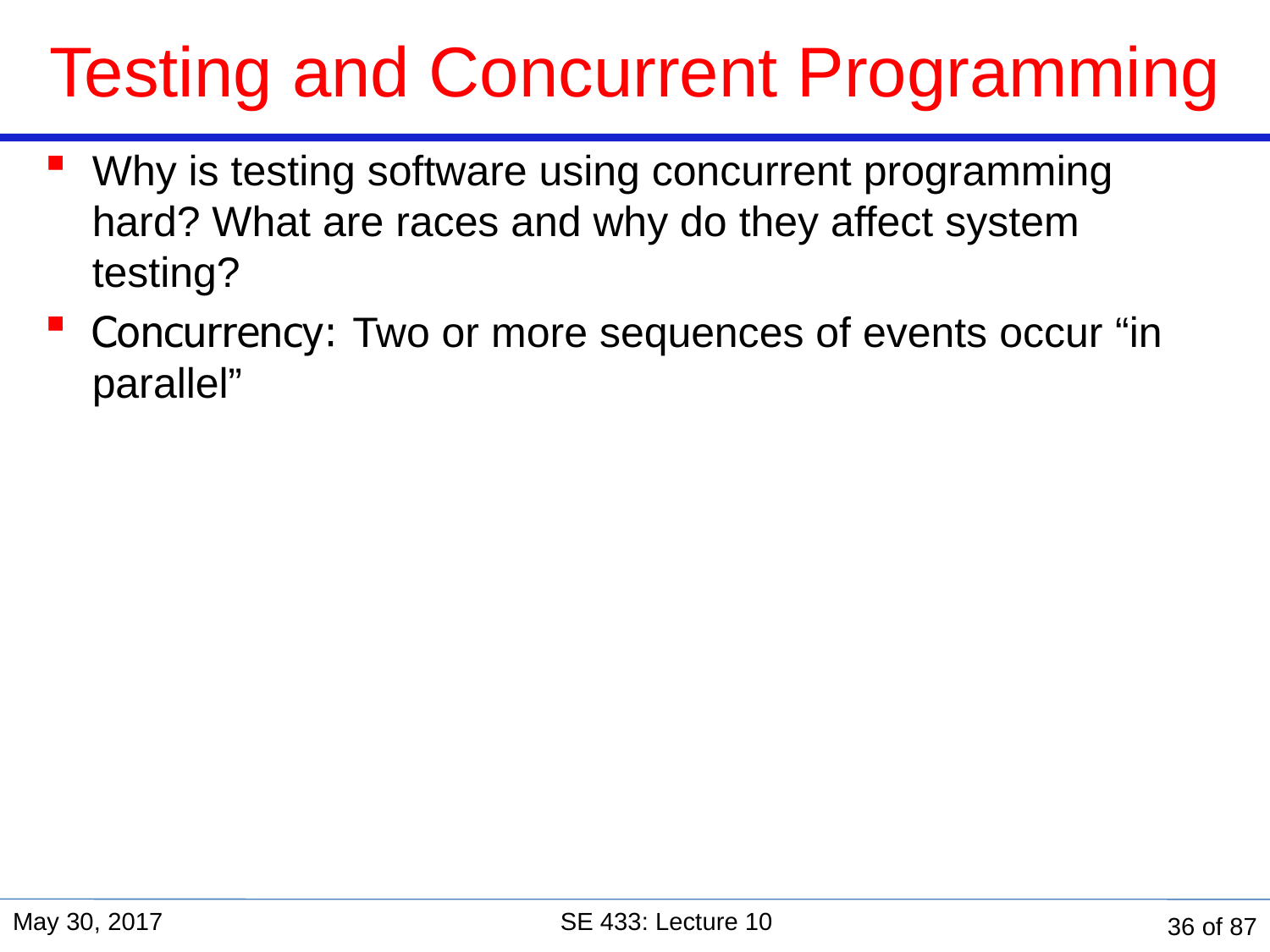

# Testing and Concurrent Programming
Why is testing software using concurrent programming hard? What are races and why do they affect system testing?
Concurrency: Two or more sequences of events occur “in parallel”

May 30, 2017
SE 433: Lecture 10
36 of 87